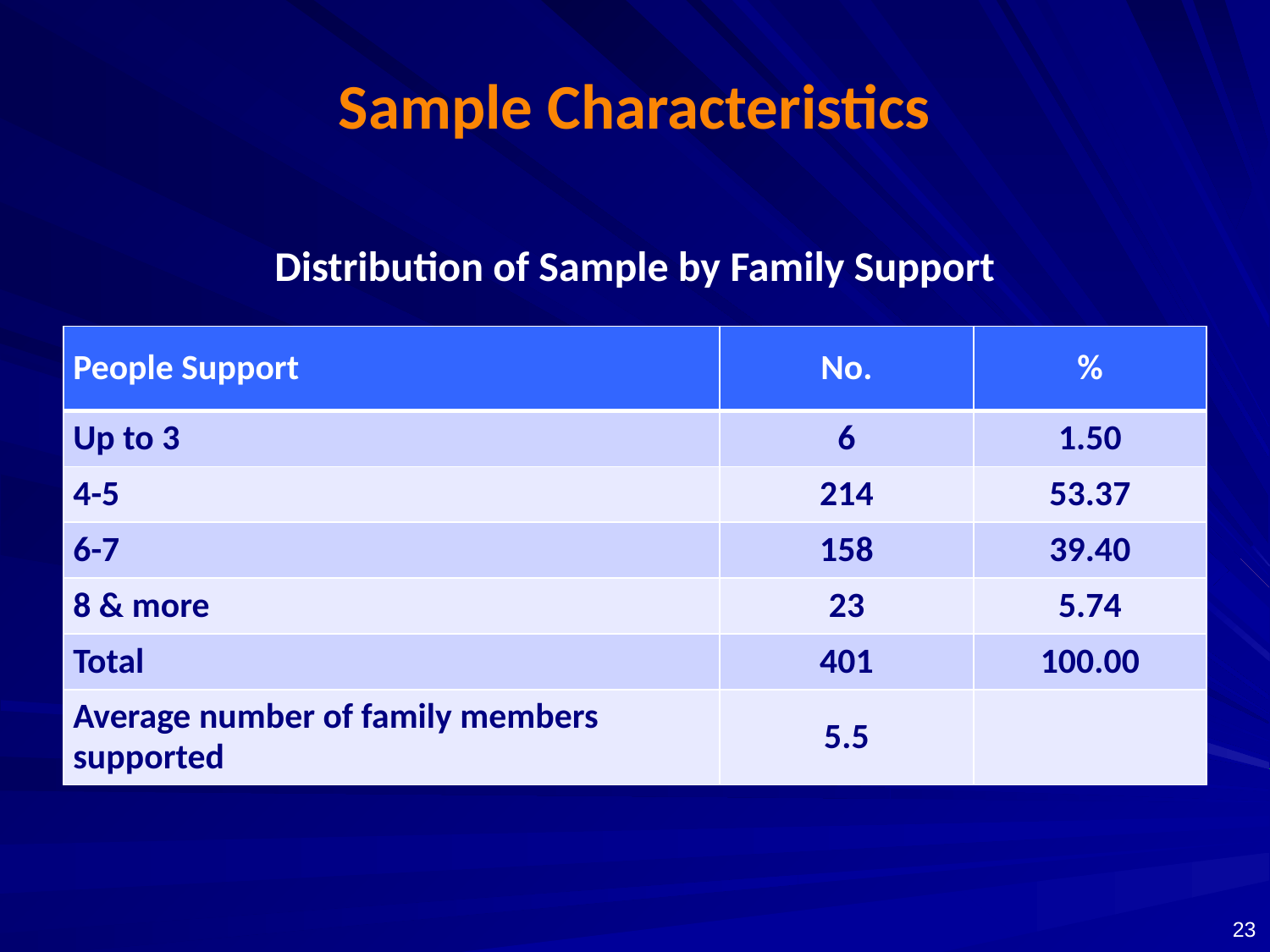

# Sample Characteristics
Distribution of Sample by Family Support
| People Support | No. | % |
| --- | --- | --- |
| Up to 3 | 6 | 1.50 |
| 4-5 | 214 | 53.37 |
| 6-7 | 158 | 39.40 |
| 8 & more | 23 | 5.74 |
| Total | 401 | 100.00 |
| Average number of family members supported | 5.5 |  |
23